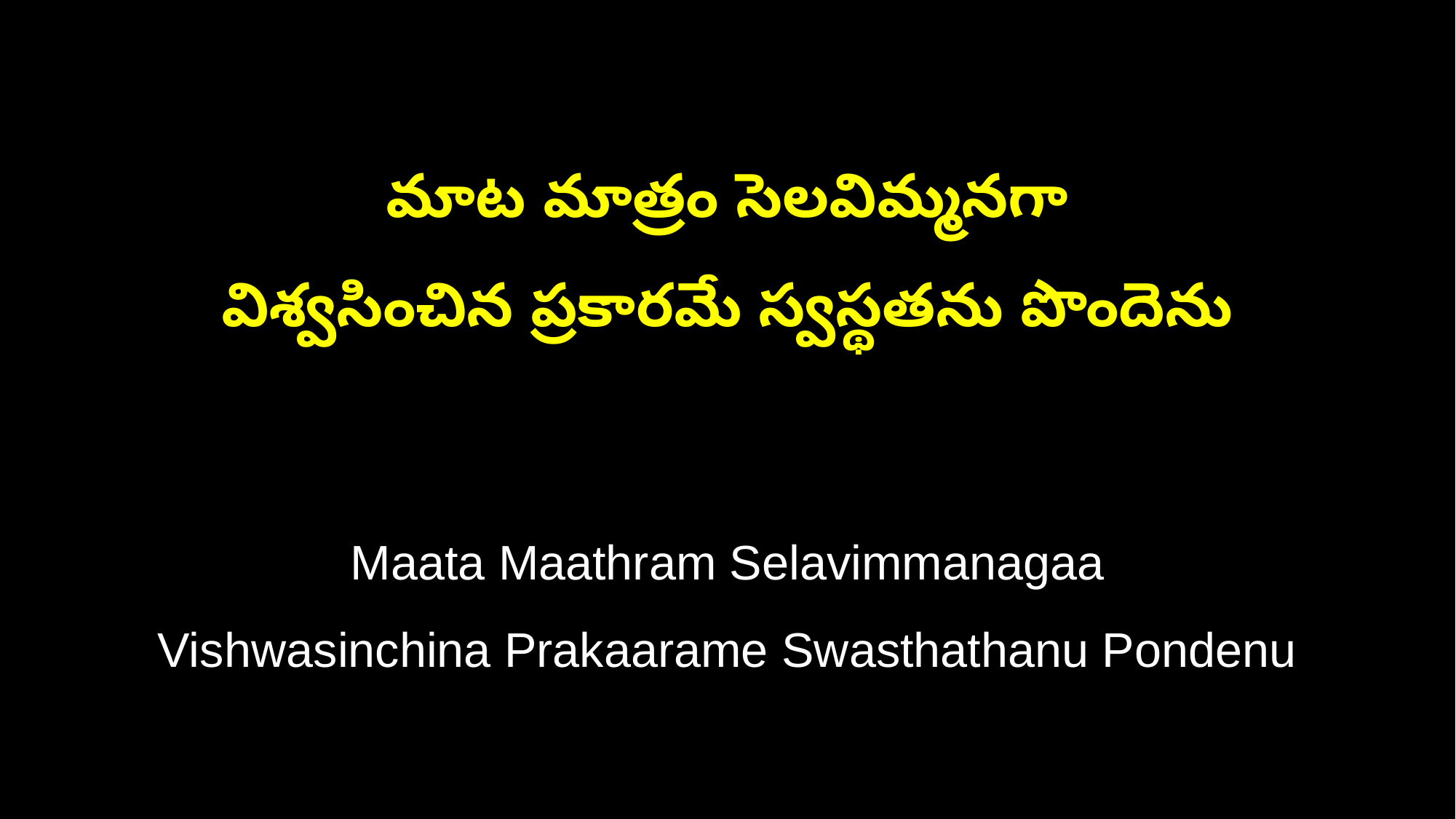

మాట మాత్రం సెలవిమ్మనగా
విశ్వసించిన ప్రకారమే స్వస్థతను పొందెను
Maata Maathram Selavimmanagaa
Vishwasinchina Prakaarame Swasthathanu Pondenu